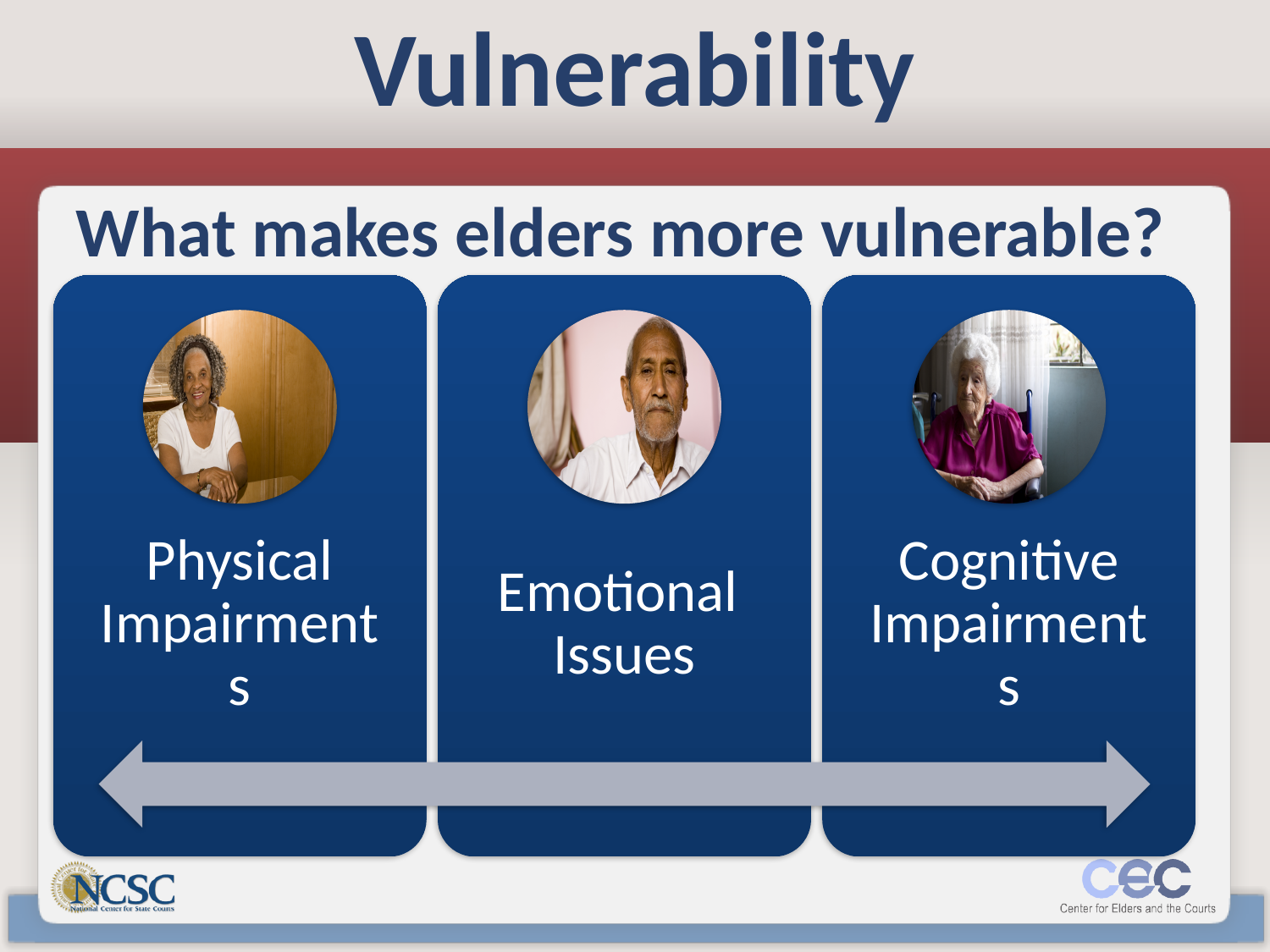

# Vulnerability
What makes elders more vulnerable?
Physical Impairments
Emotional  Issues
Cognitive Impairments